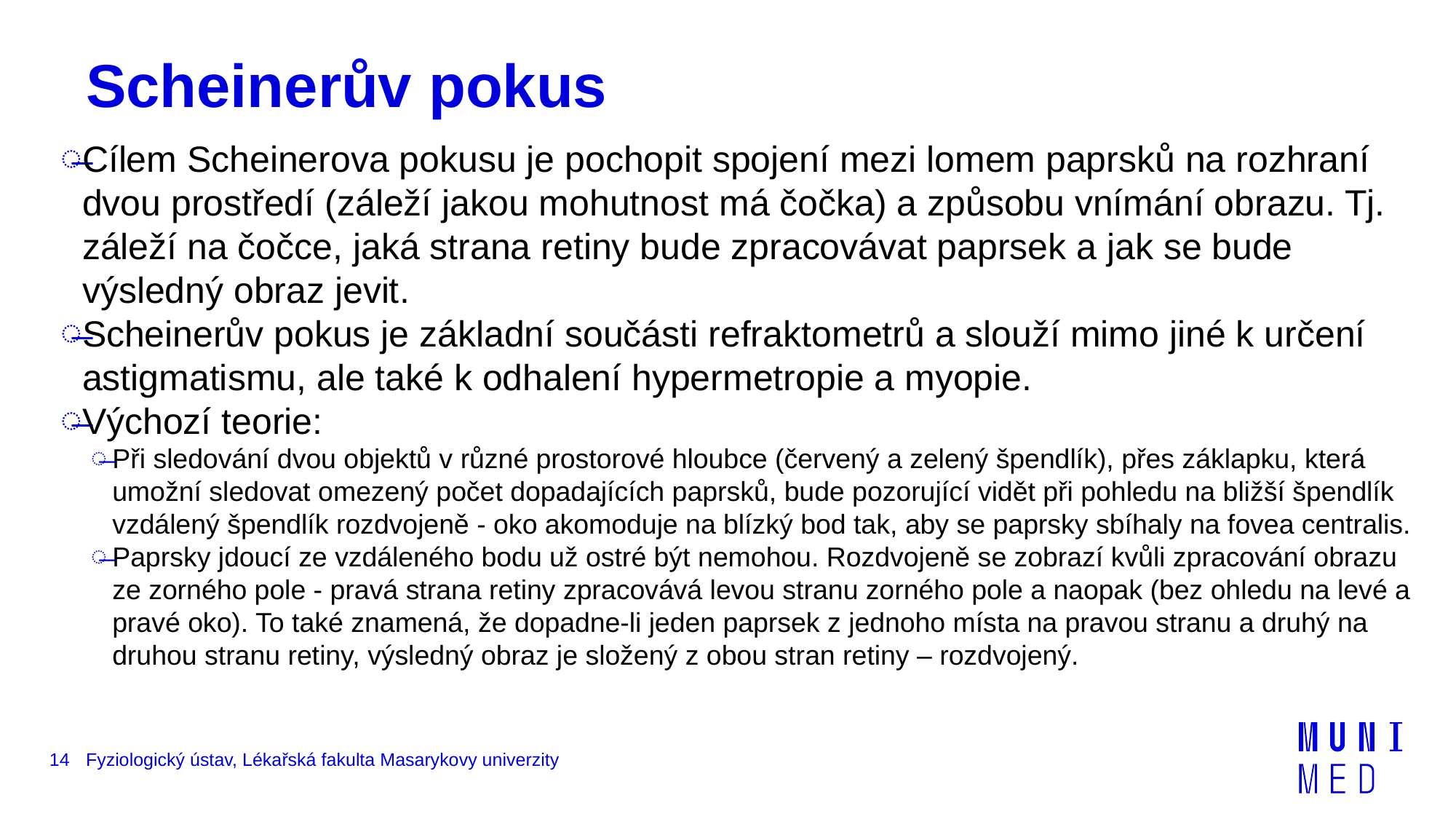

# Scheinerův pokus
Cílem Scheinerova pokusu je pochopit spojení mezi lomem paprsků na rozhraní dvou prostředí (záleží jakou mohutnost má čočka) a způsobu vnímání obrazu. Tj. záleží na čočce, jaká strana retiny bude zpracovávat paprsek a jak se bude výsledný obraz jevit.
Scheinerův pokus je základní součásti refraktometrů a slouží mimo jiné k určení astigmatismu, ale také k odhalení hypermetropie a myopie.
Výchozí teorie:
Při sledování dvou objektů v různé prostorové hloubce (červený a zelený špendlík), přes záklapku, která umožní sledovat omezený počet dopadajících paprsků, bude pozorující vidět při pohledu na bližší špendlík vzdálený špendlík rozdvojeně - oko akomoduje na blízký bod tak, aby se paprsky sbíhaly na fovea centralis.
Paprsky jdoucí ze vzdáleného bodu už ostré být nemohou. Rozdvojeně se zobrazí kvůli zpracování obrazu ze zorného pole - pravá strana retiny zpracovává levou stranu zorného pole a naopak (bez ohledu na levé a pravé oko). To také znamená, že dopadne-li jeden paprsek z jednoho místa na pravou stranu a druhý na druhou stranu retiny, výsledný obraz je složený z obou stran retiny – rozdvojený.
14
Fyziologický ústav, Lékařská fakulta Masarykovy univerzity